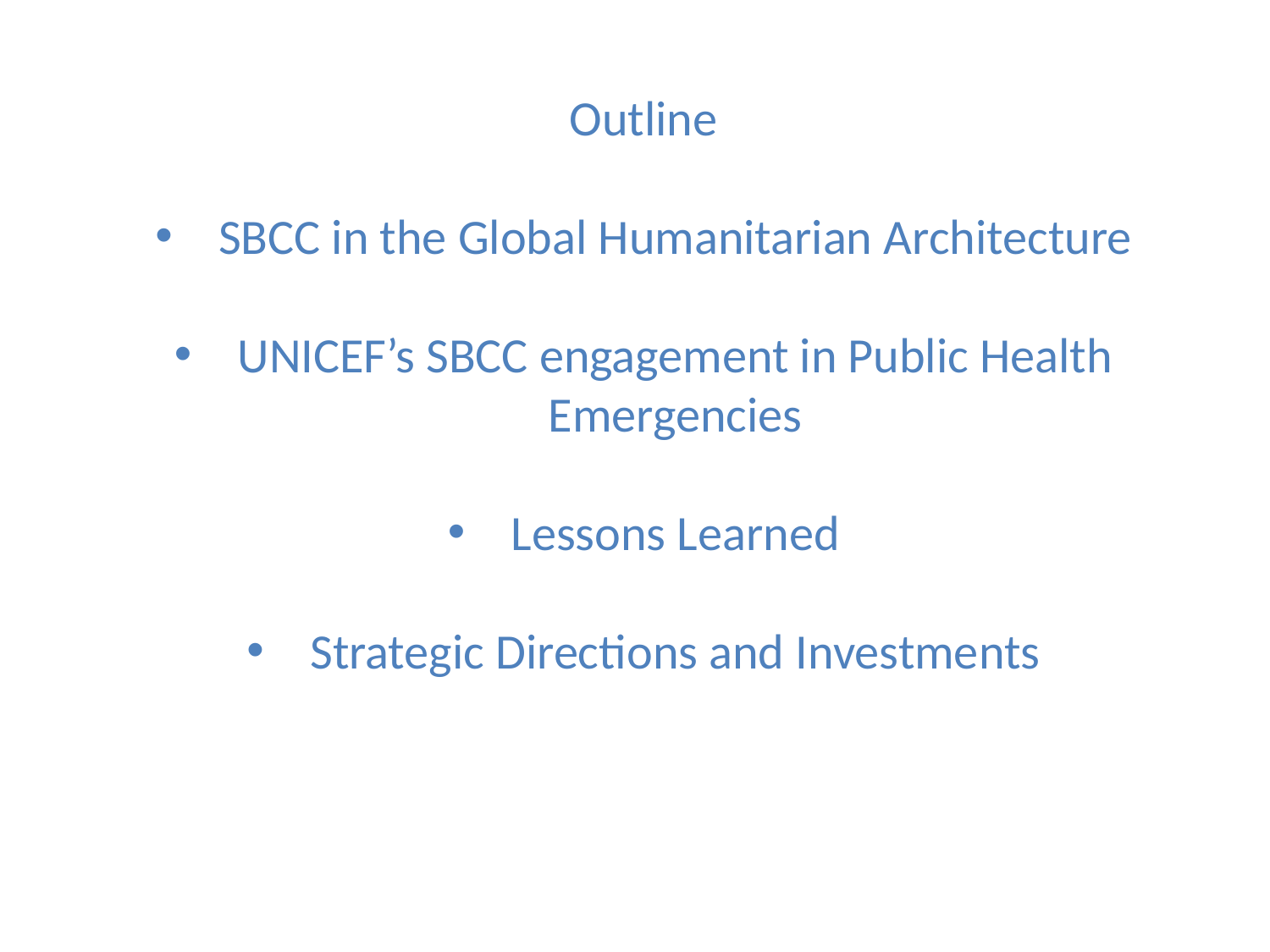

Outline

SBCC in the Global Humanitarian Architecture

UNICEF’s SBCC engagement in Public Health Emergencies

Lessons Learned

Strategic Directions and Investments